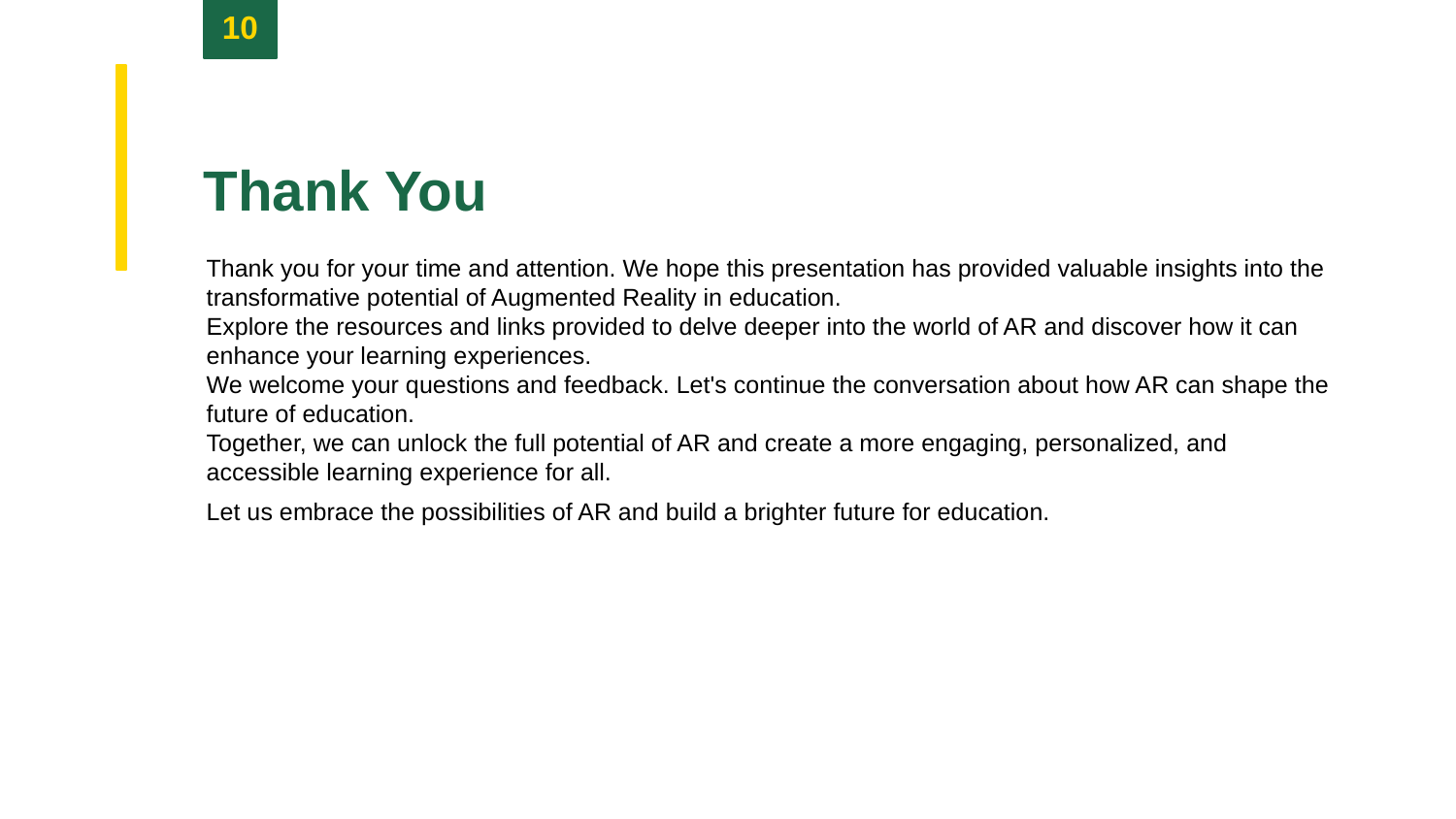

10

Thank You
Thank you for your time and attention. We hope this presentation has provided valuable insights into the transformative potential of Augmented Reality in education.
Explore the resources and links provided to delve deeper into the world of AR and discover how it can enhance your learning experiences.
We welcome your questions and feedback. Let's continue the conversation about how AR can shape the future of education.
Together, we can unlock the full potential of AR and create a more engaging, personalized, and accessible learning experience for all.
Let us embrace the possibilities of AR and build a brighter future for education.